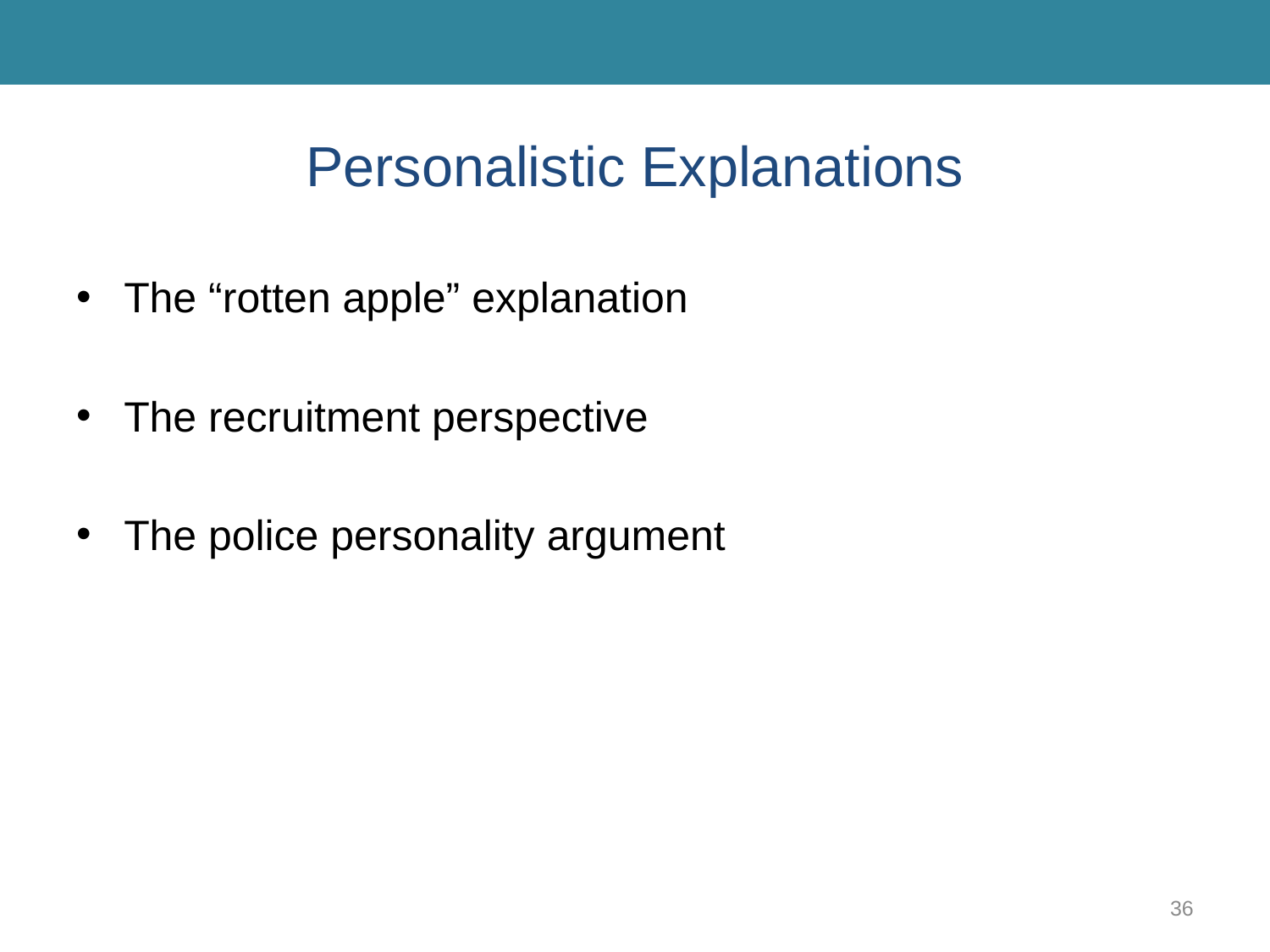

# Personalistic Explanations
The “rotten apple” explanation

The recruitment perspective

The police personality argument

36